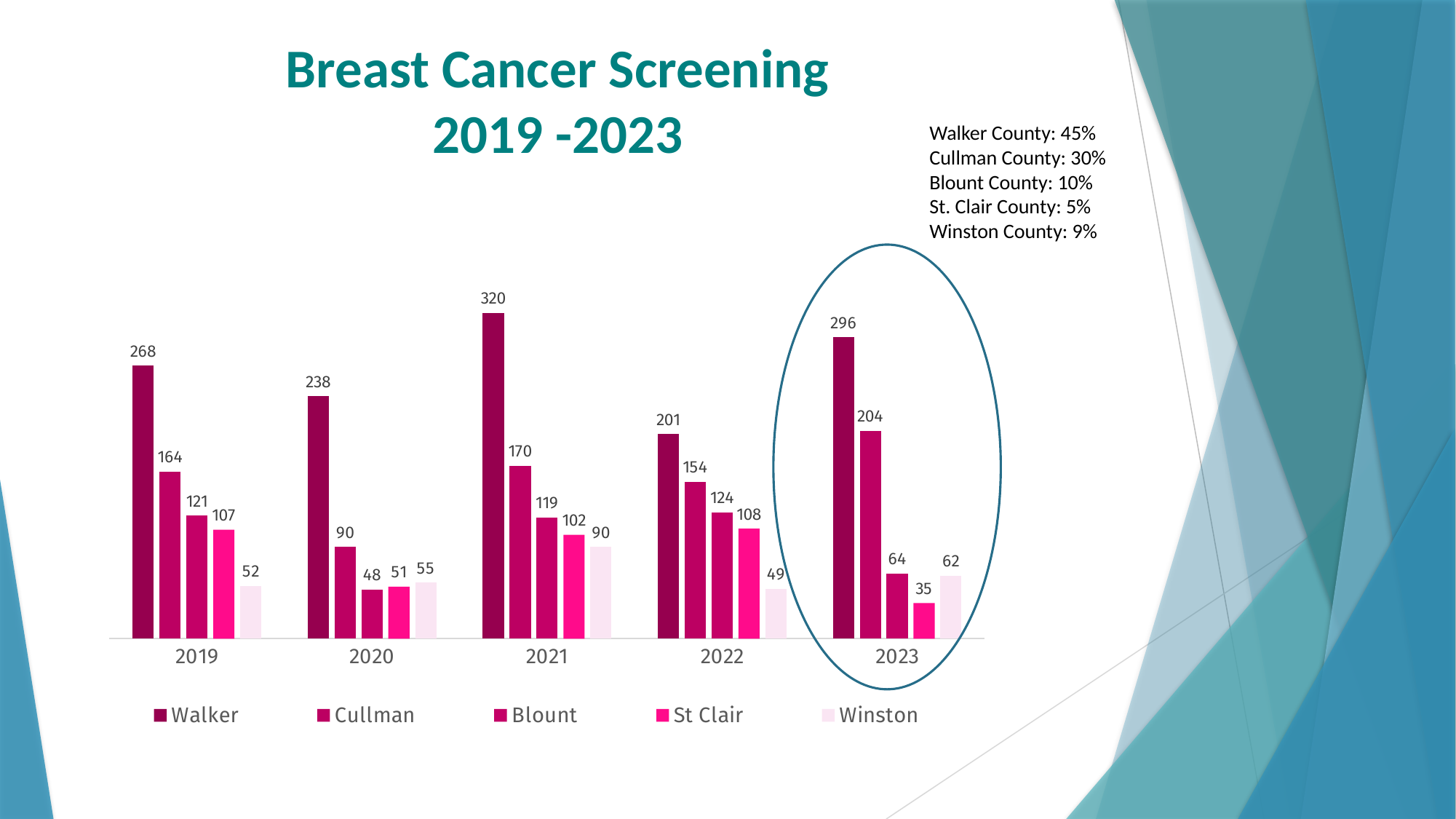

# Breast Cancer Screening 2019 -2023
Walker County: 45%
Cullman County: 30%
Blount County: 10%
St. Clair County: 5%
Winston County: 9%

### Chart

| Category | Walker | Cullman | Blount | St Clair | Winston |
|---|---|---|---|---|---|
| 2019 | 268.0 | 164.0 | 121.0 | 107.0 | 52.0 |
| 2020 | 238.0 | 90.0 | 48.0 | 51.0 | 55.0 |
| 2021 | 320.0 | 170.0 | 119.0 | 102.0 | 90.0 |
| 2022 | 201.0 | 154.0 | 124.0 | 108.0 | 49.0 |
| 2023 | 296.0 | 204.0 | 64.0 | 35.0 | 62.0 |